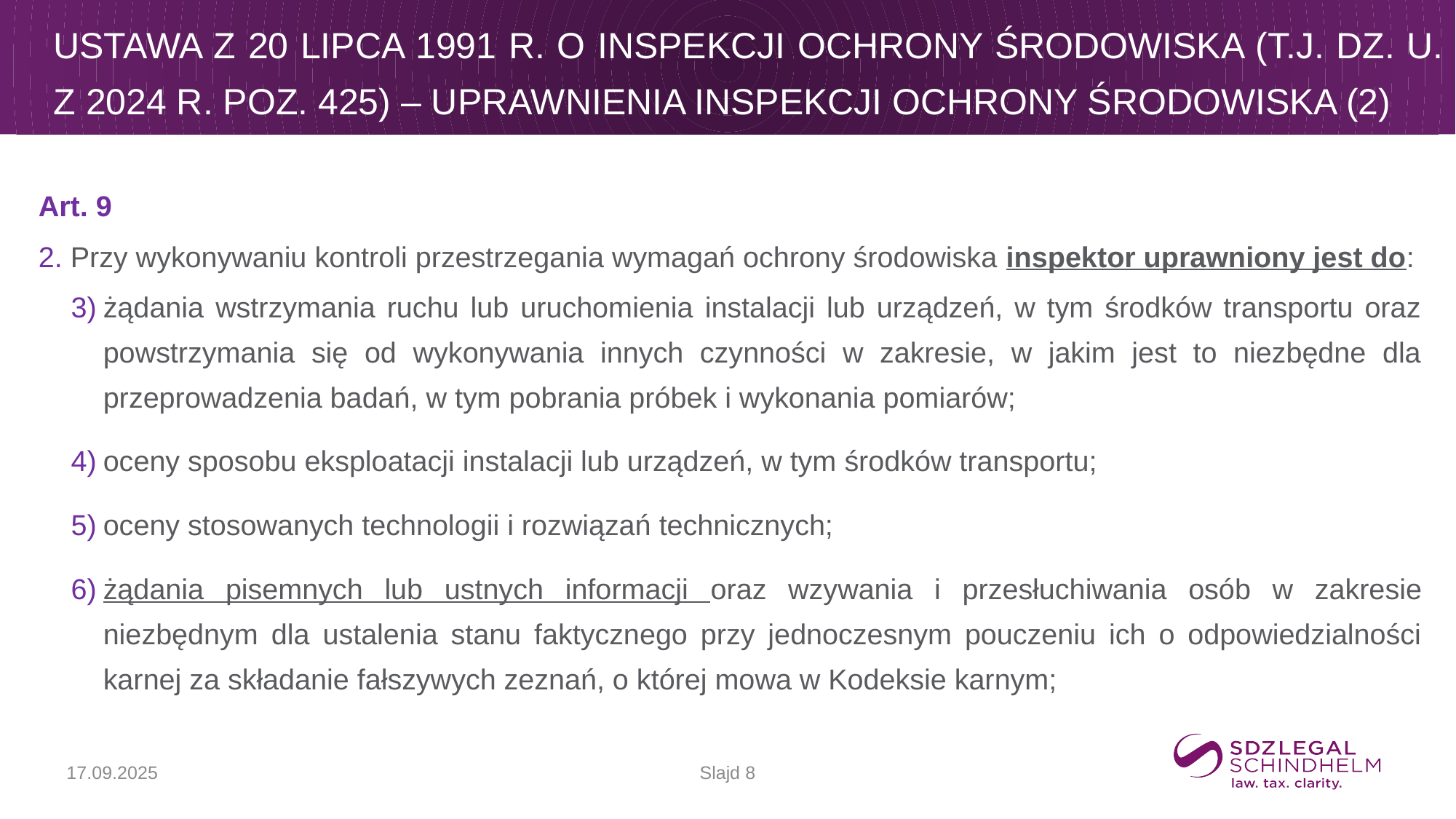

# Ustawa z 20 lipca 1991 r. o Inspekcji Ochrony Środowiska (t.j. Dz. U. z 2024 r. poz. 425) – Uprawnienia INSPEKCJI OCHRONY ŚRODOWISKA (2)
Art. 9
2. Przy wykonywaniu kontroli przestrzegania wymagań ochrony środowiska inspektor uprawniony jest do:
żądania wstrzymania ruchu lub uruchomienia instalacji lub urządzeń, w tym środków transportu oraz powstrzymania się od wykonywania innych czynności w zakresie, w jakim jest to niezbędne dla przeprowadzenia badań, w tym pobrania próbek i wykonania pomiarów;

oceny sposobu eksploatacji instalacji lub urządzeń, w tym środków transportu;

oceny stosowanych technologii i rozwiązań technicznych;

żądania pisemnych lub ustnych informacji oraz wzywania i przesłuchiwania osób w zakresie niezbędnym dla ustalenia stanu faktycznego przy jednoczesnym pouczeniu ich o odpowiedzialności karnej za składanie fałszywych zeznań, o której mowa w Kodeksie karnym;
Slajd 8
17.09.2025